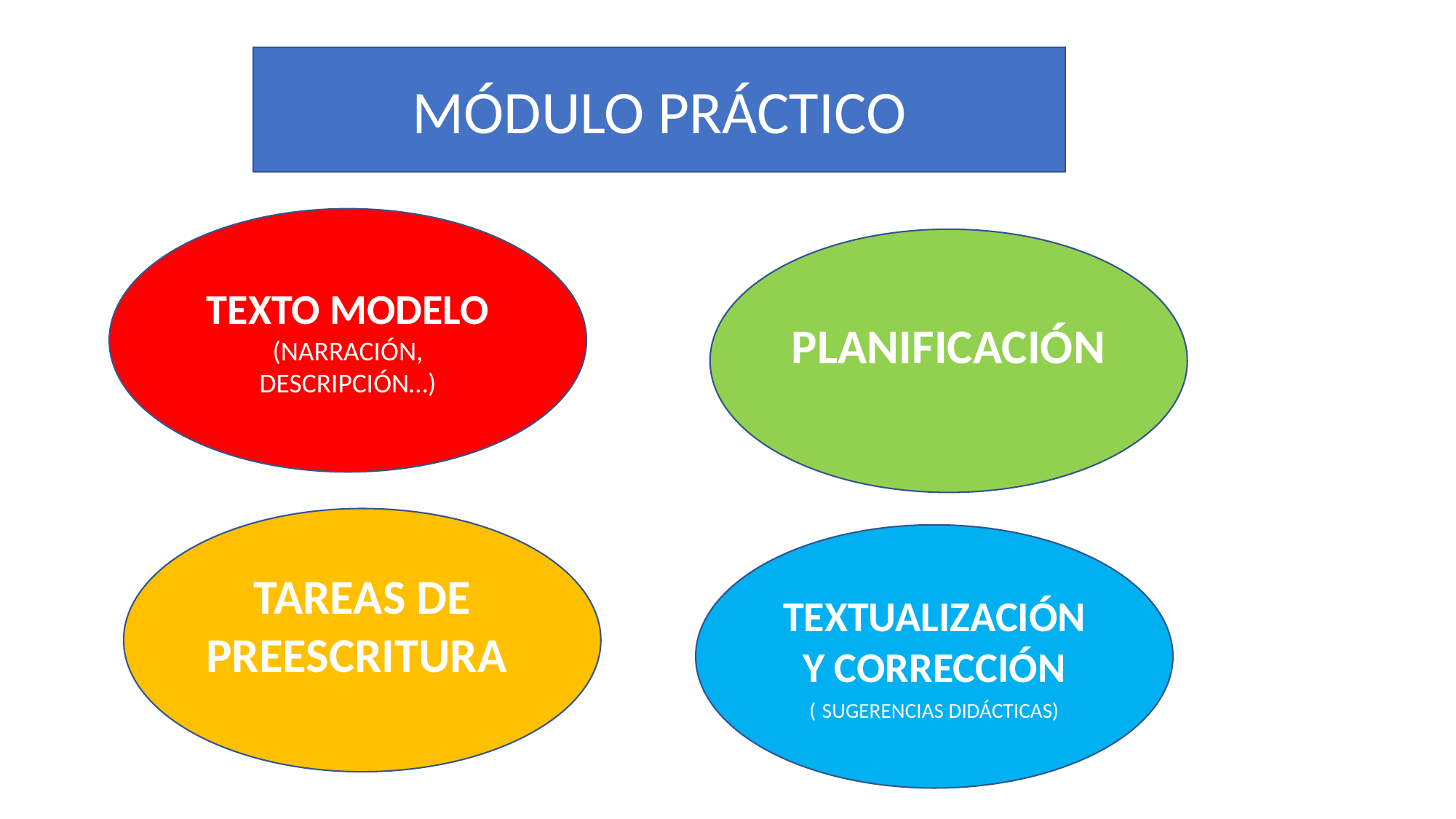

MÓDULO PRÁCTICO
TEXTO MODELO
(NARRACIÓN, DESCRIPCIÓN…)
PLANIFICACIÓN

TAREAS DE PREESCRITURA

TEXTUALIZACIÓN Y CORRECCIÓN
( SUGERENCIAS DIDÁCTICAS)